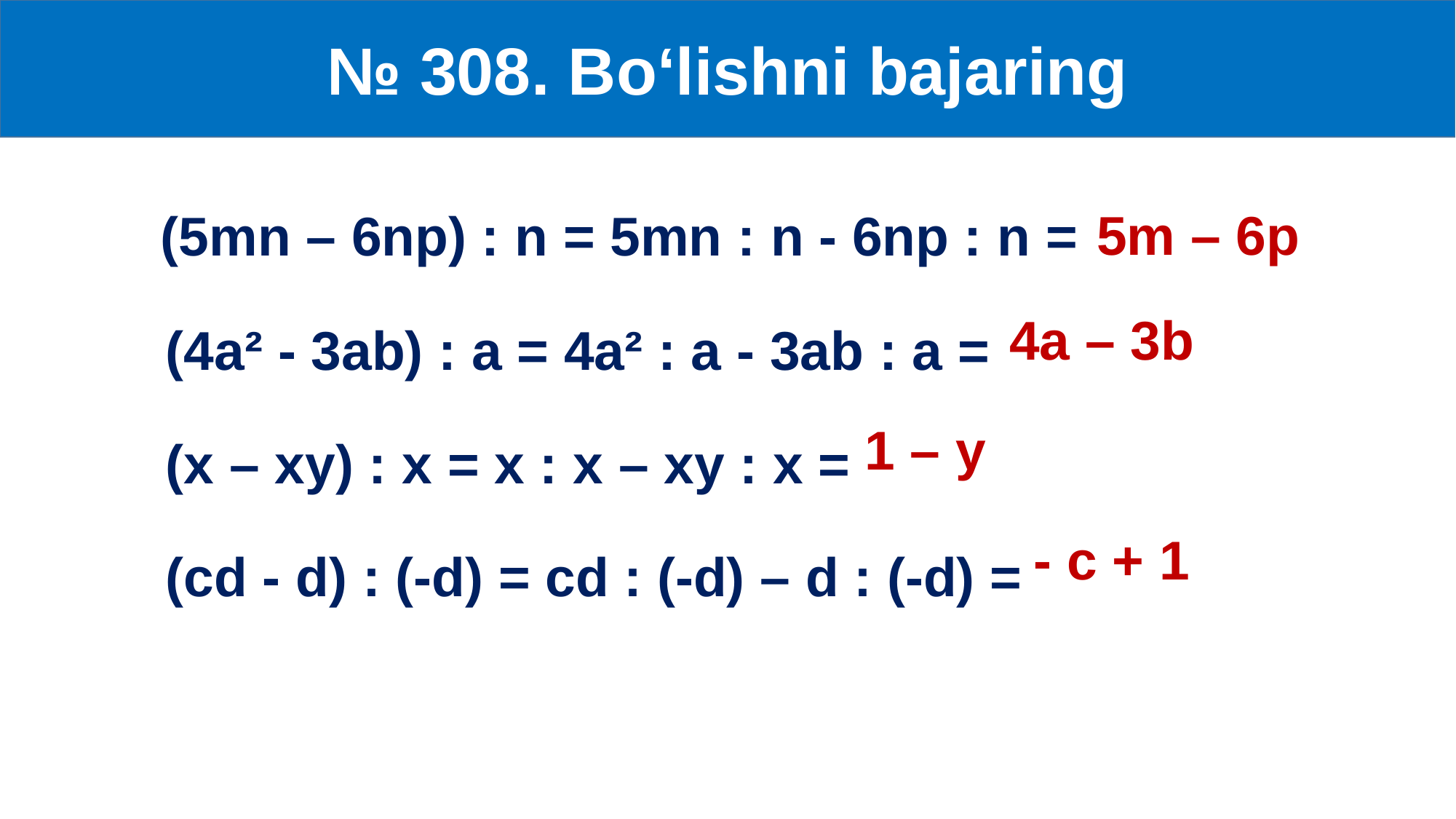

№ 308. Bo‘lishni bajaring
5m – 6p
    (5mn – 6np) : n = 5mn : n - 6np : n =
       (4a² - 3ab) : a = 4a² : a - 3ab : a =
       (x – xy) : x = x : x – xy : x =
       (cd - d) : (-d) = cd : (-d) – d : (-d) =

4a – 3b
1 – y
- c + 1